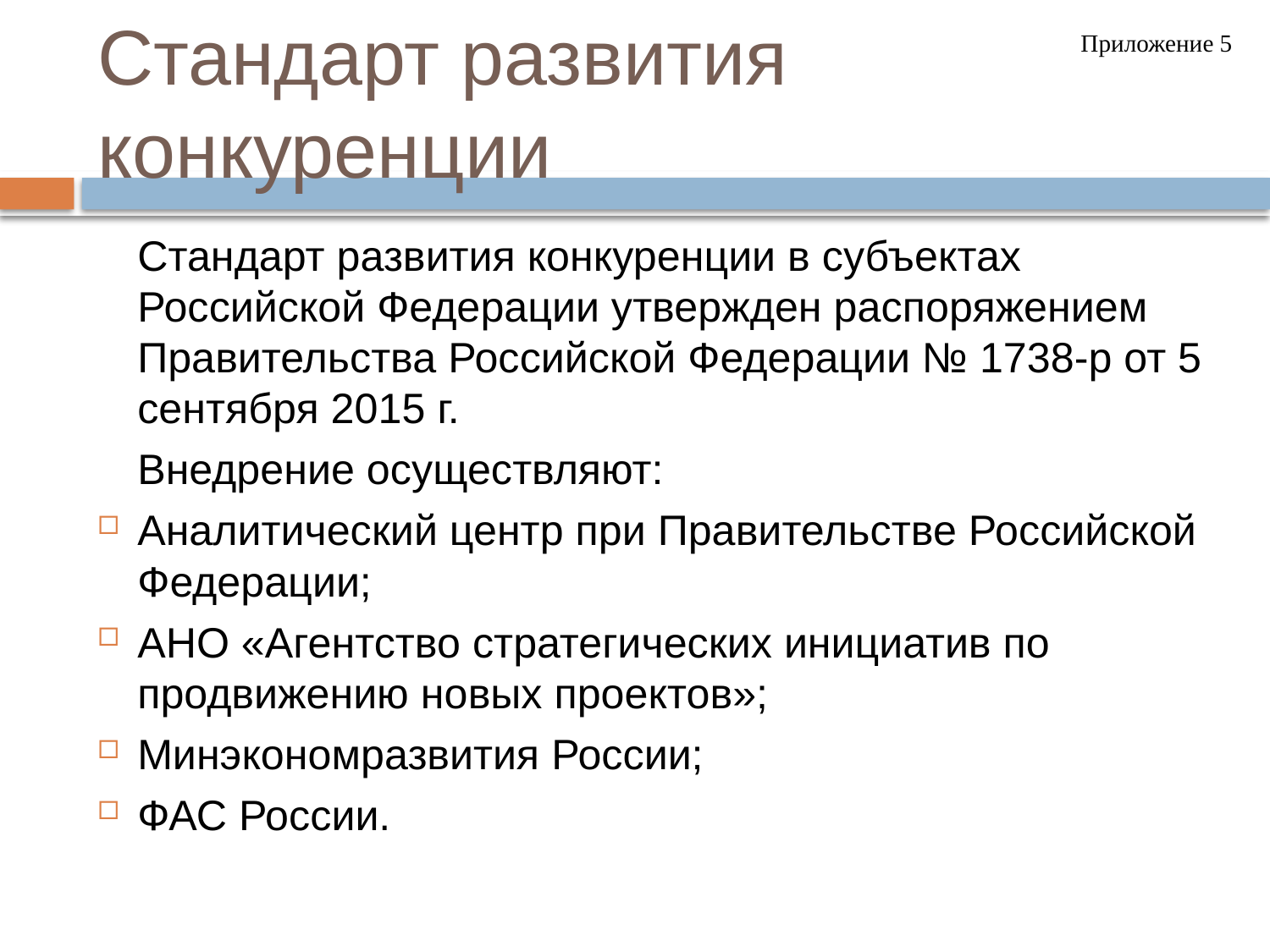

Приложение 5
# Стандарт развития конкуренции
	Стандарт развития конкуренции в субъектах Российской Федерации утвержден распоряжением Правительства Российской Федерации № 1738-р от 5 сентября 2015 г.
	Внедрение осуществляют:
Аналитический центр при Правительстве Российской Федерации;
АНО «Агентство стратегических инициатив по продвижению новых проектов»;
Минэкономразвития России;
ФАС России.